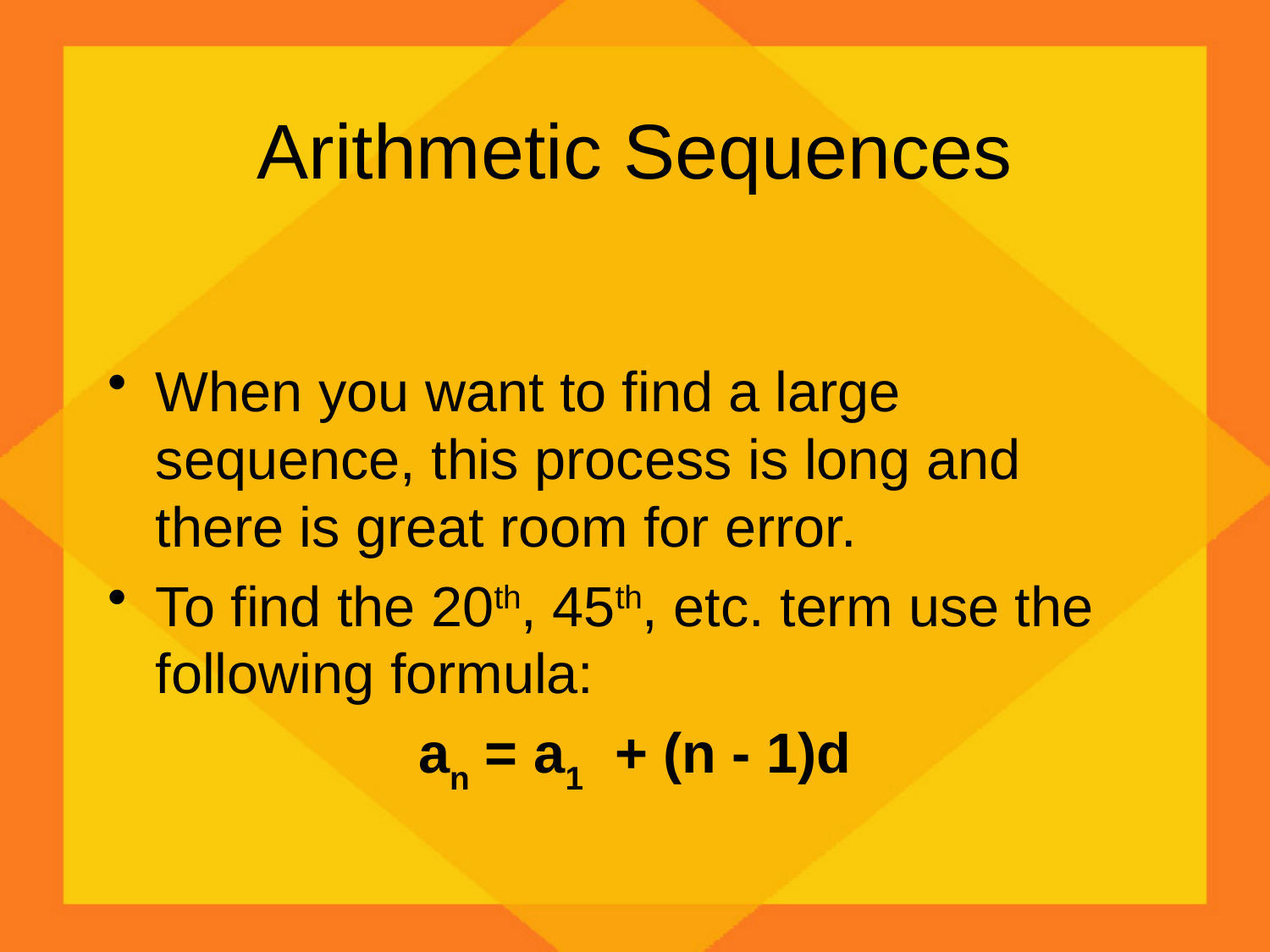

# Arithmetic Sequences
When you want to find a large sequence, this process is long and there is great room for error.
To find the 20th, 45th, etc. term use the following formula:
an = a1  + (n - 1)d